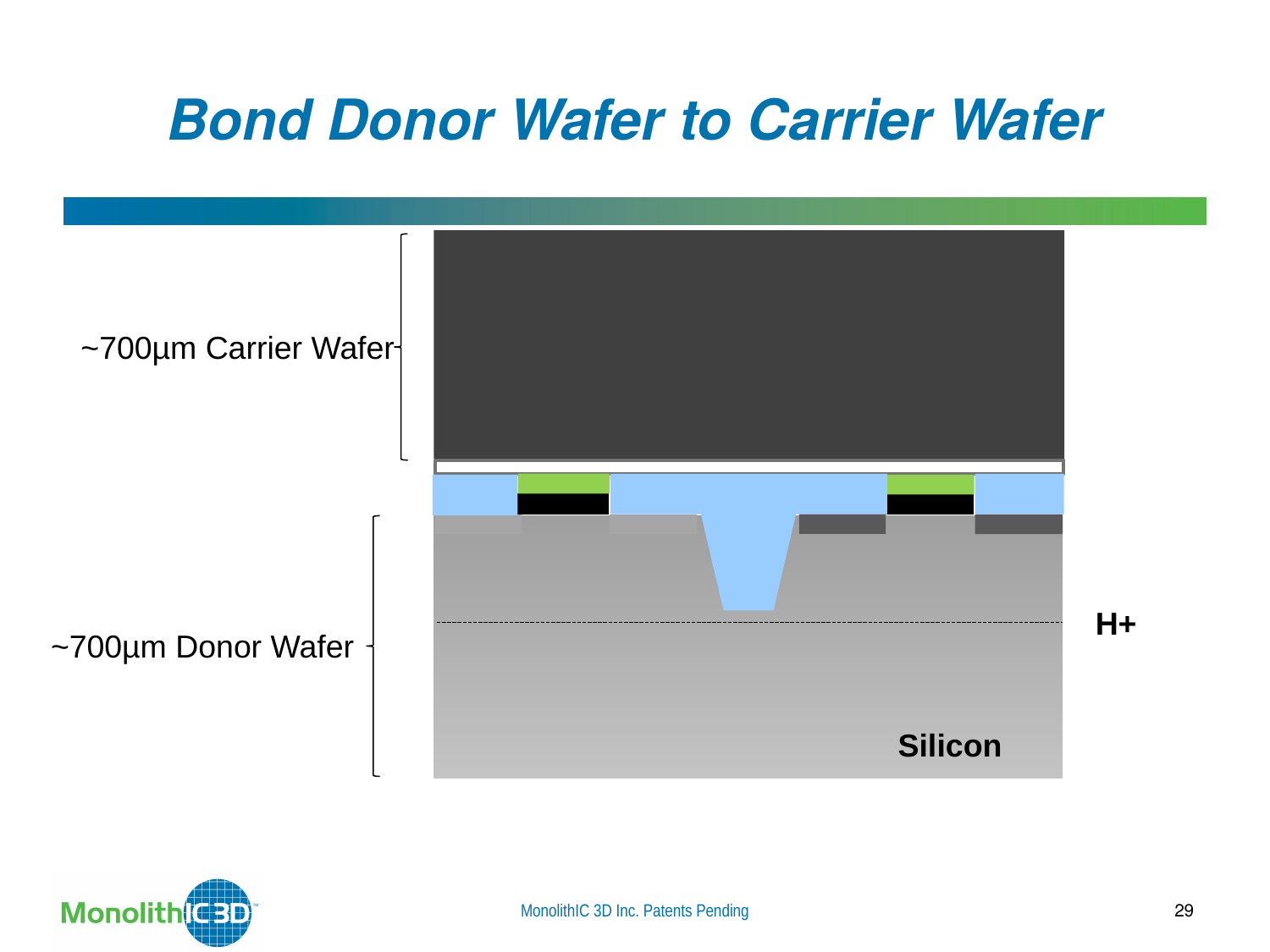

Bond Donor Wafer to Carrier Wafer

~700µm Carrier Wafer

H+
~700µm Donor Wafer
Silicon
MonolithIC 3D Inc. Patents Pending
29